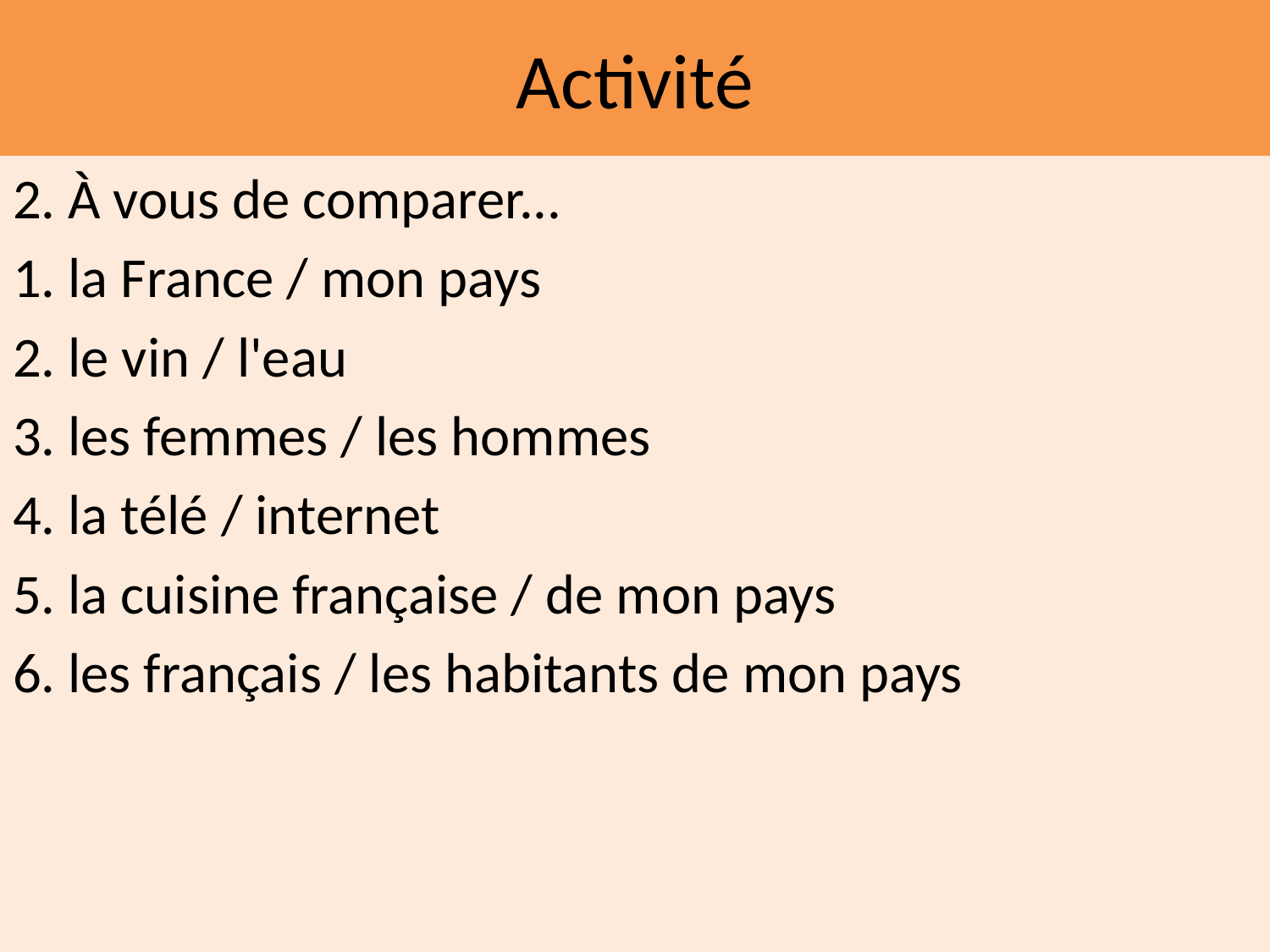

# Activité
2. À vous de comparer...
1. la France / mon pays
2. le vin / l'eau
3. les femmes / les hommes
4. la télé / internet
5. la cuisine française / de mon pays
6. les français / les habitants de mon pays